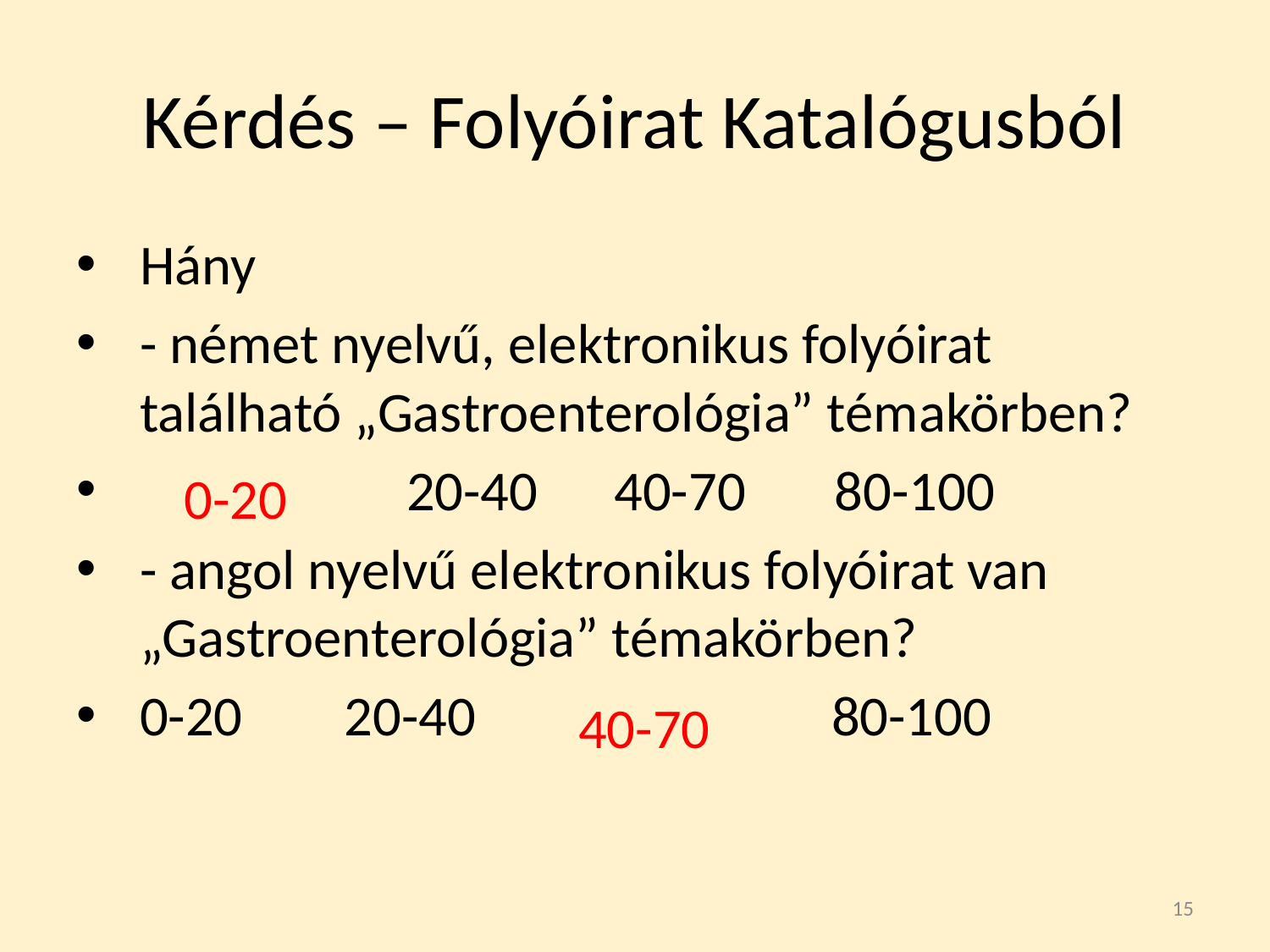

# Kérdés – Folyóirat Katalógusból
Hány
- német nyelvű, elektronikus folyóirat található „Gastroenterológia” témakörben?
                     20-40      40-70       80-100
- angol nyelvű elektronikus folyóirat van „Gastroenterológia” témakörben?
0-20        20-40                            80-100

0-20
40-70
15